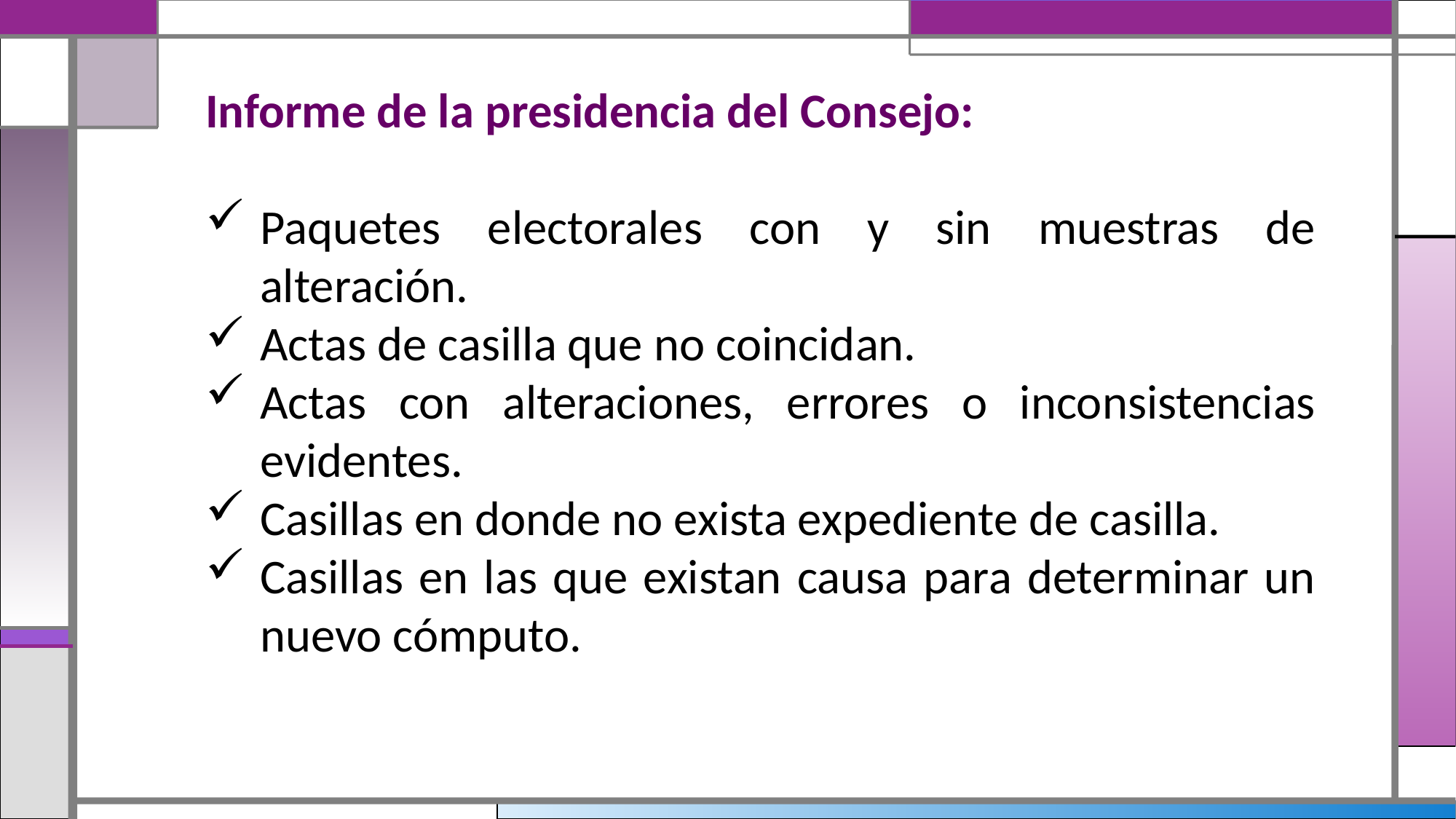

Informe de la presidencia del Consejo:

Paquetes electorales con y sin muestras de alteración.
Actas de casilla que no coincidan.
Actas con alteraciones, errores o inconsistencias evidentes.
Casillas en donde no exista expediente de casilla.
Casillas en las que existan causa para determinar un nuevo cómputo.